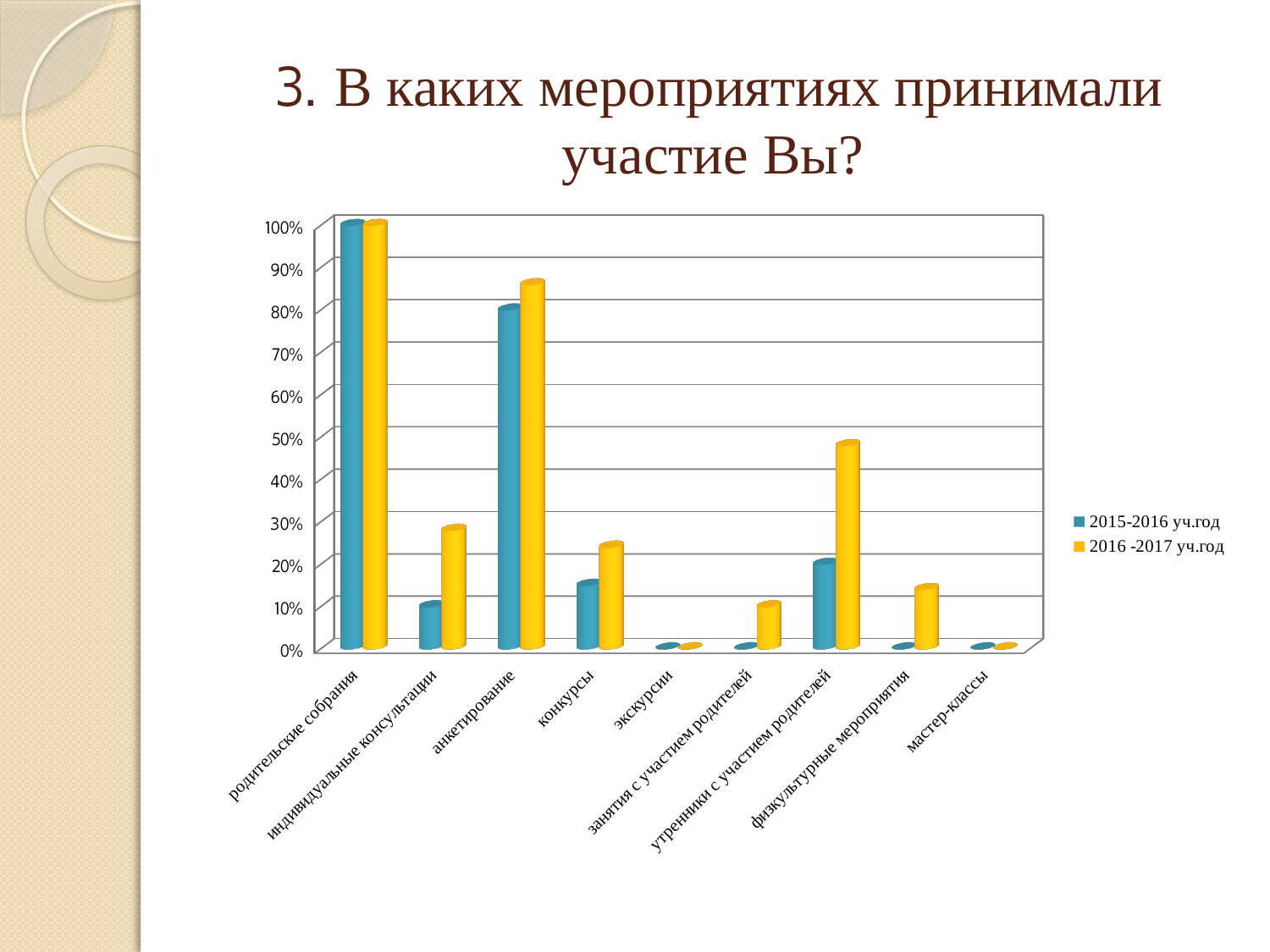

# 3. В каких мероприятиях принимали участие Вы?

[unsupported chart]